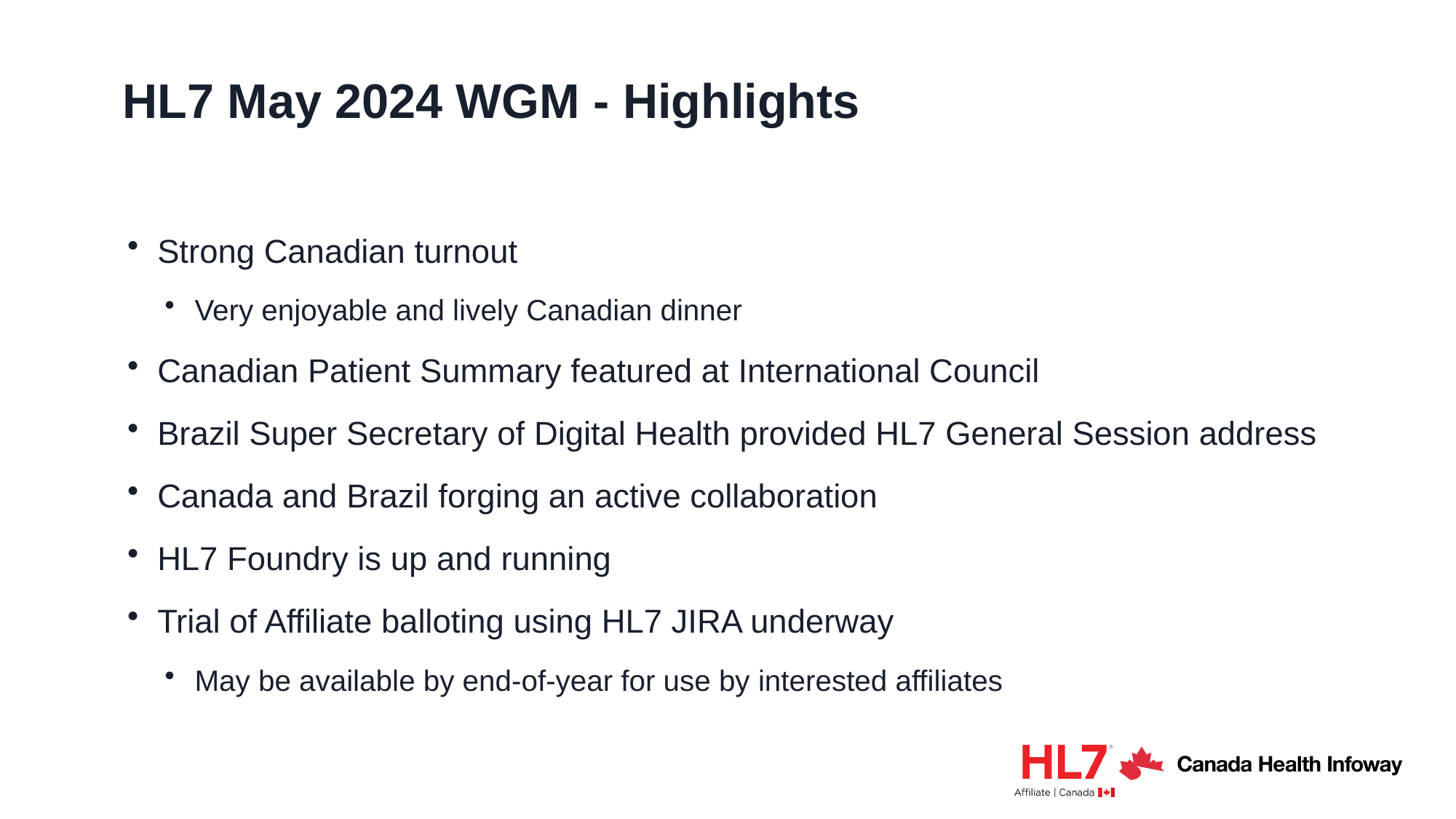

# HL7 May 2024 WGM - Highlights
Strong Canadian turnout
Very enjoyable and lively Canadian dinner
Canadian Patient Summary featured at International Council
Brazil Super Secretary of Digital Health provided HL7 General Session address
Canada and Brazil forging an active collaboration
HL7 Foundry is up and running
Trial of Affiliate balloting using HL7 JIRA underway
May be available by end-of-year for use by interested affiliates